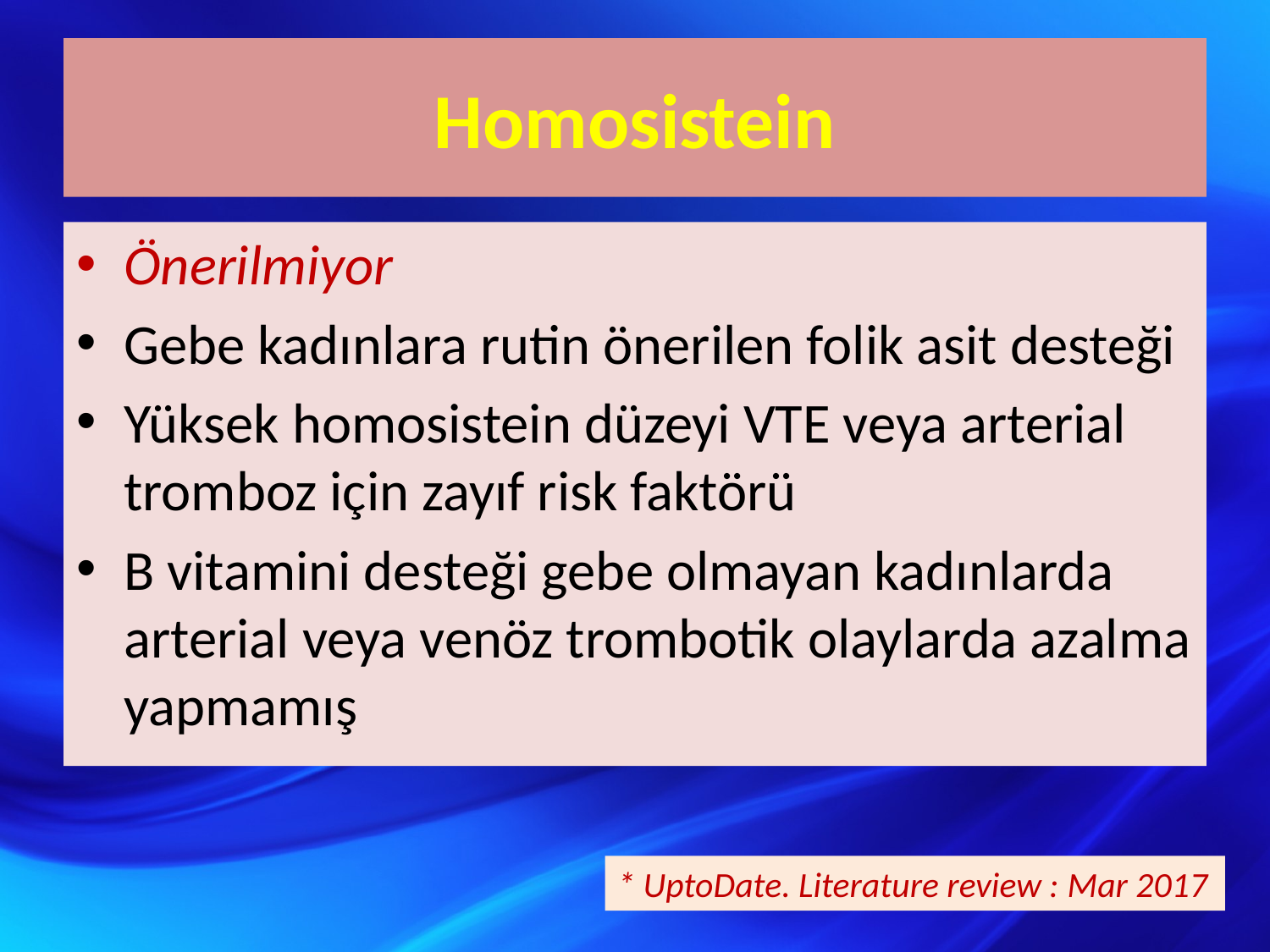

# Homosistein
Önerilmiyor
Gebe kadınlara rutin önerilen folik asit desteği
Yüksek homosistein düzeyi VTE veya arterial tromboz için zayıf risk faktörü
B vitamini desteği gebe olmayan kadınlarda arterial veya venöz trombotik olaylarda azalma yapmamış

* UptoDate. Literature review : Mar 2017